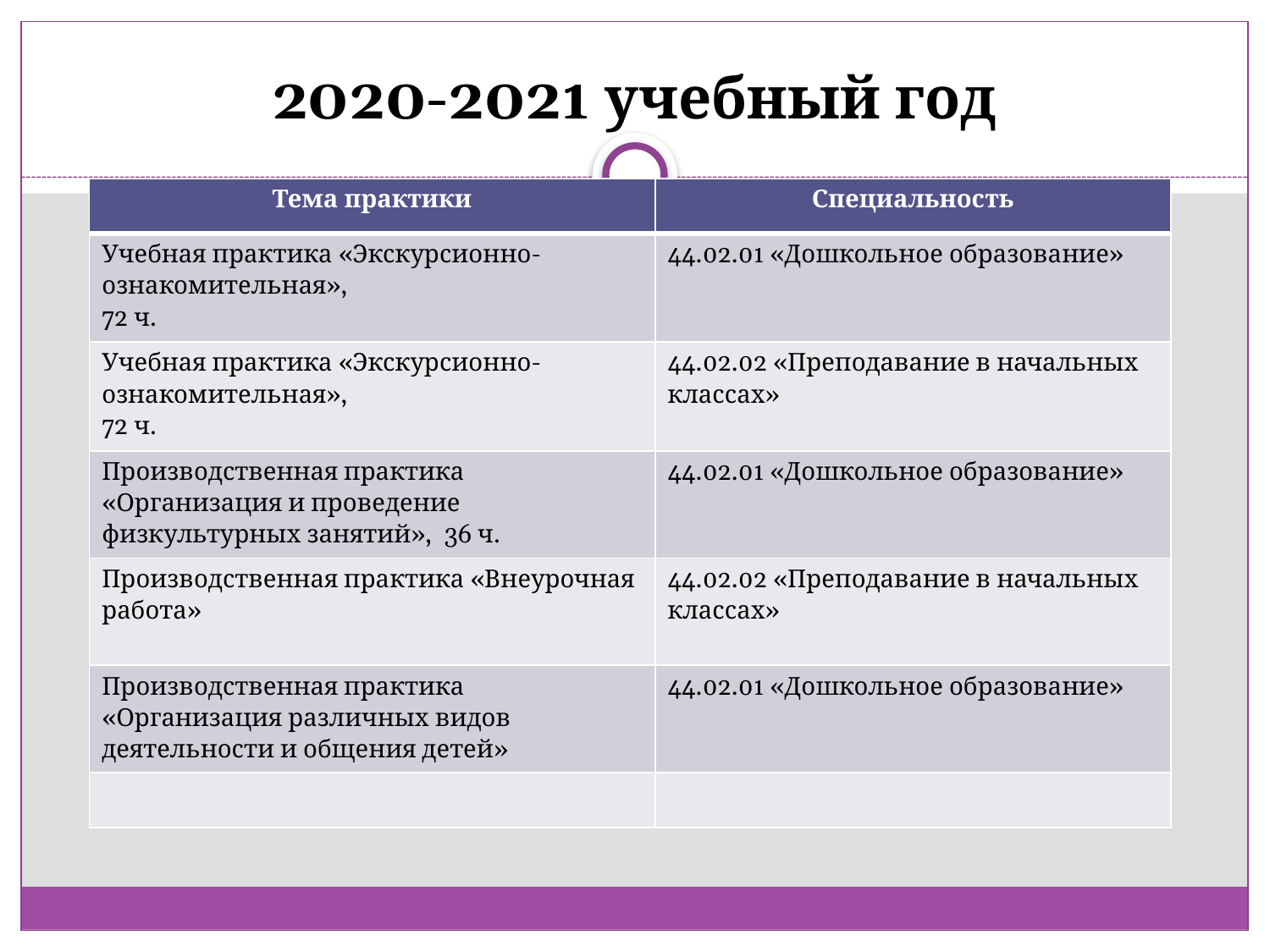

# 2020-2021 учебный год
| Тема практики | Специальность |
| --- | --- |
| Учебная практика «Экскурсионно-ознакомительная», 72 ч. | 44.02.01 «Дошкольное образование» |
| Учебная практика «Экскурсионно-ознакомительная», 72 ч. | 44.02.02 «Преподавание в начальных классах» |
| Производственная практика «Организация и проведение физкультурных занятий», 36 ч. | 44.02.01 «Дошкольное образование» |
| Производственная практика «Внеурочная работа» | 44.02.02 «Преподавание в начальных классах» |
| Производственная практика «Организация различных видов деятельности и общения детей» | 44.02.01 «Дошкольное образование» |
|  |  |